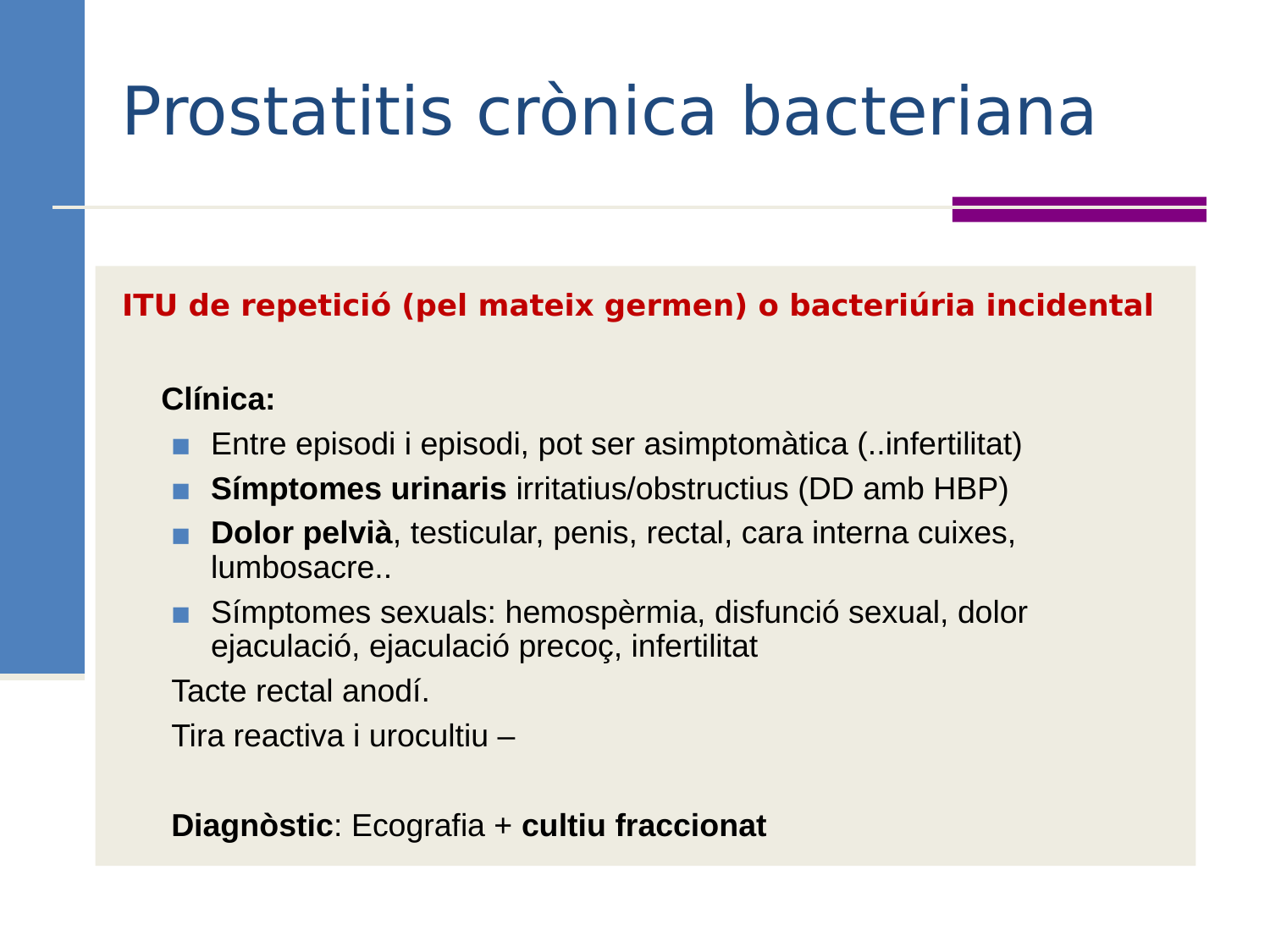

# Prostatitis crònica bacteriana
 ITU de repetició (pel mateix germen) o bacteriúria incidental

      Clínica:
Entre episodi i episodi, pot ser asimptomàtica (..infertilitat)
Símptomes urinaris irritatius/obstructius (DD amb HBP)
Dolor pelvià, testicular, penis, rectal, cara interna cuixes, lumbosacre..
Símptomes sexuals: hemospèrmia, disfunció sexual, dolor ejaculació, ejaculació precoç, infertilitat
Tacte rectal anodí.
Tira reactiva i urocultiu –

Diagnòstic: Ecografia + cultiu fraccionat